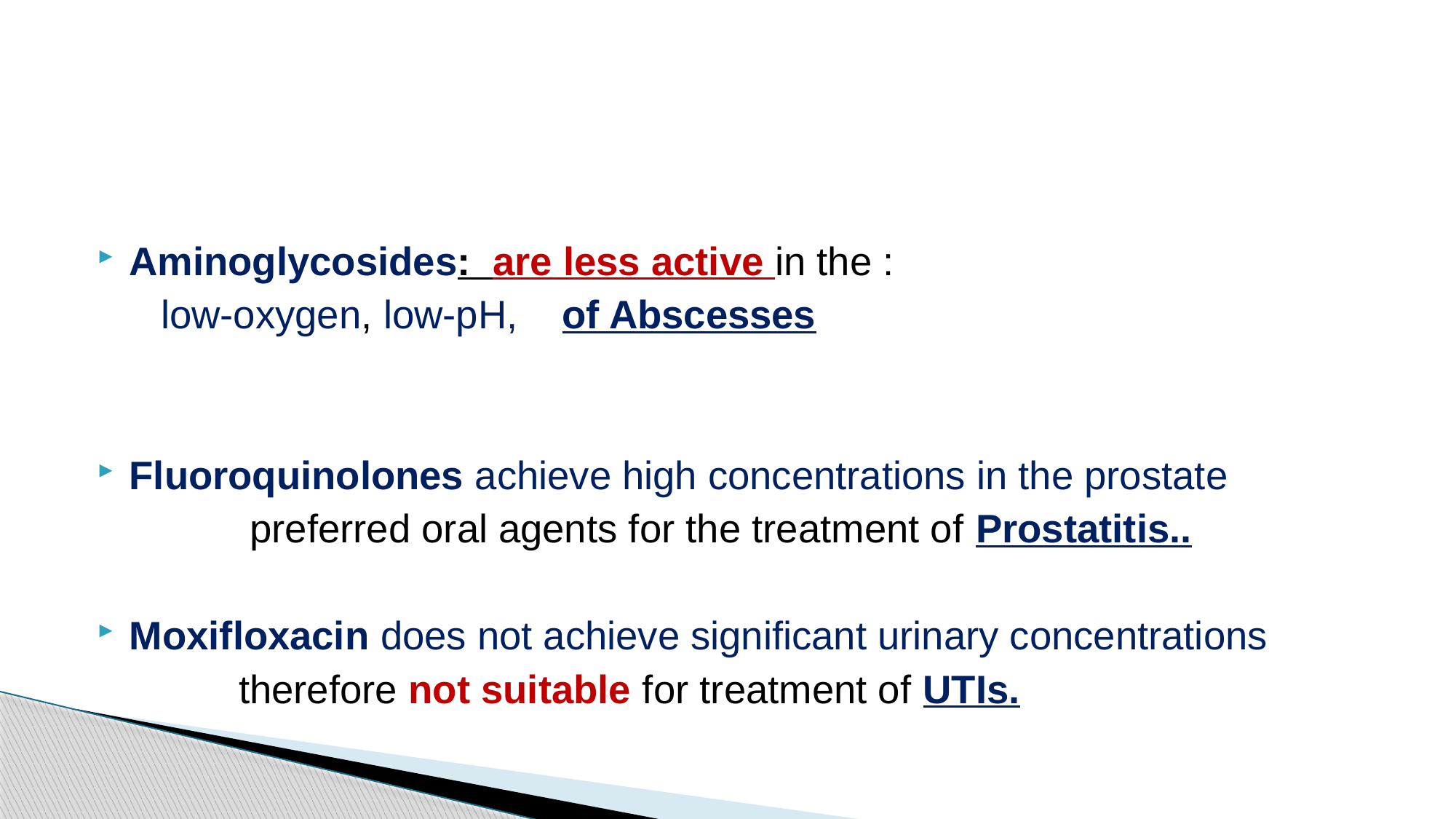

#

Aminoglycosides:  are less active in the :
       low-oxygen, low-pH,    of Abscesses

Fluoroquinolones achieve high concentrations in the prostate
               preferred oral agents for the treatment of Prostatitis..

Moxifloxacin does not achieve significant urinary concentrations
              therefore not suitable for treatment of UTIs.